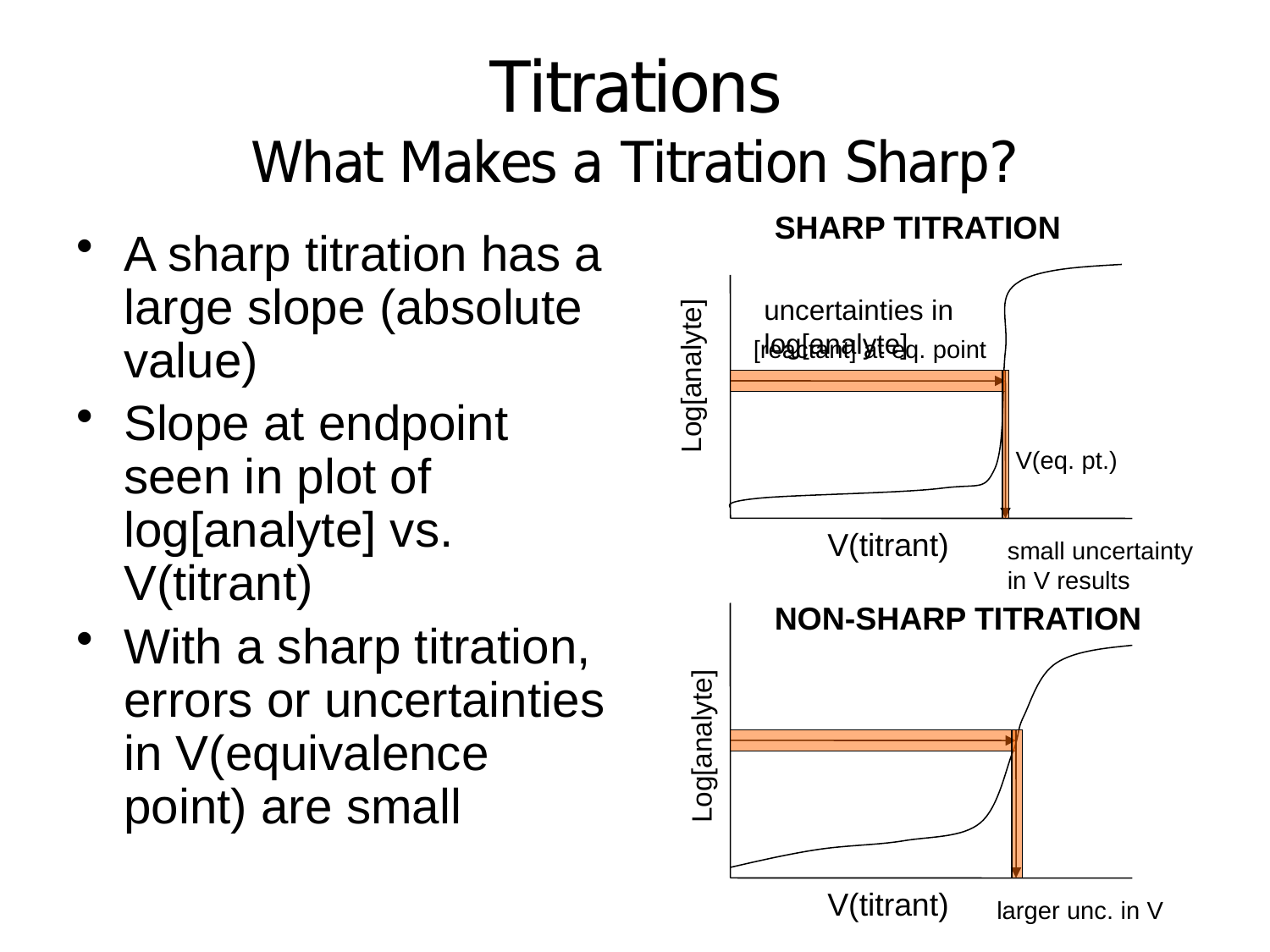

# Titrations What Makes a Titration Sharp?
SHARP TITRATION
A sharp titration has a large slope (absolute value)
Slope at endpoint seen in plot of log[analyte] vs. V(titrant)
With a sharp titration, errors or uncertainties in V(equivalence point) are small

uncertainties in log[analyte]
[reactant] at eq. point
Log[analyte]

V(eq. pt.)

V(titrant)
small uncertainty in V results
NON-SHARP TITRATION

Log[analyte]

V(titrant)
larger unc. in V